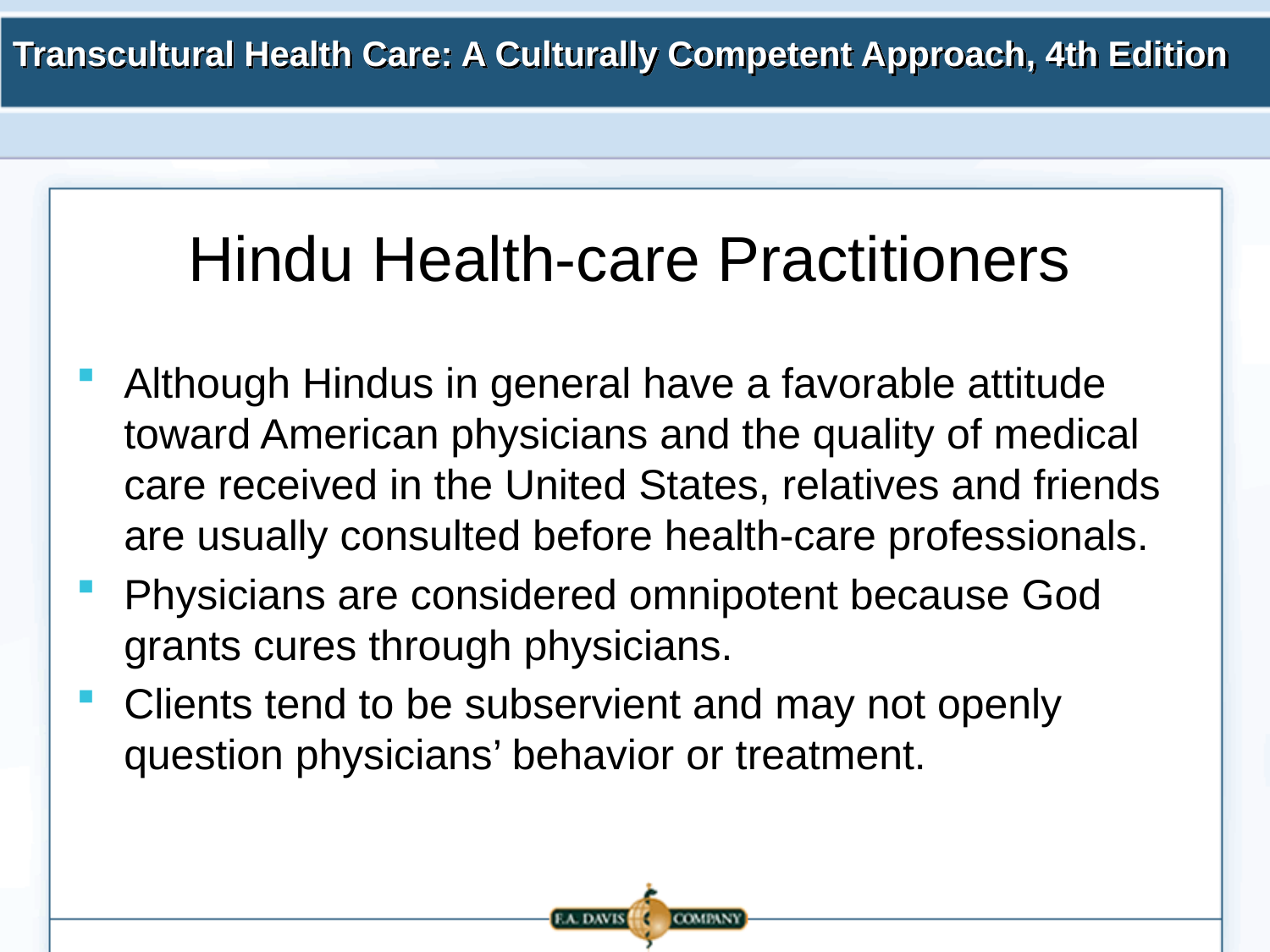

# Hindu Health-care Practitioners
Although Hindus in general have a favorable attitude toward American physicians and the quality of medical care received in the United States, relatives and friends are usually consulted before health-care professionals.
Physicians are considered omnipotent because God grants cures through physicians.
Clients tend to be subservient and may not openly question physicians’ behavior or treatment.